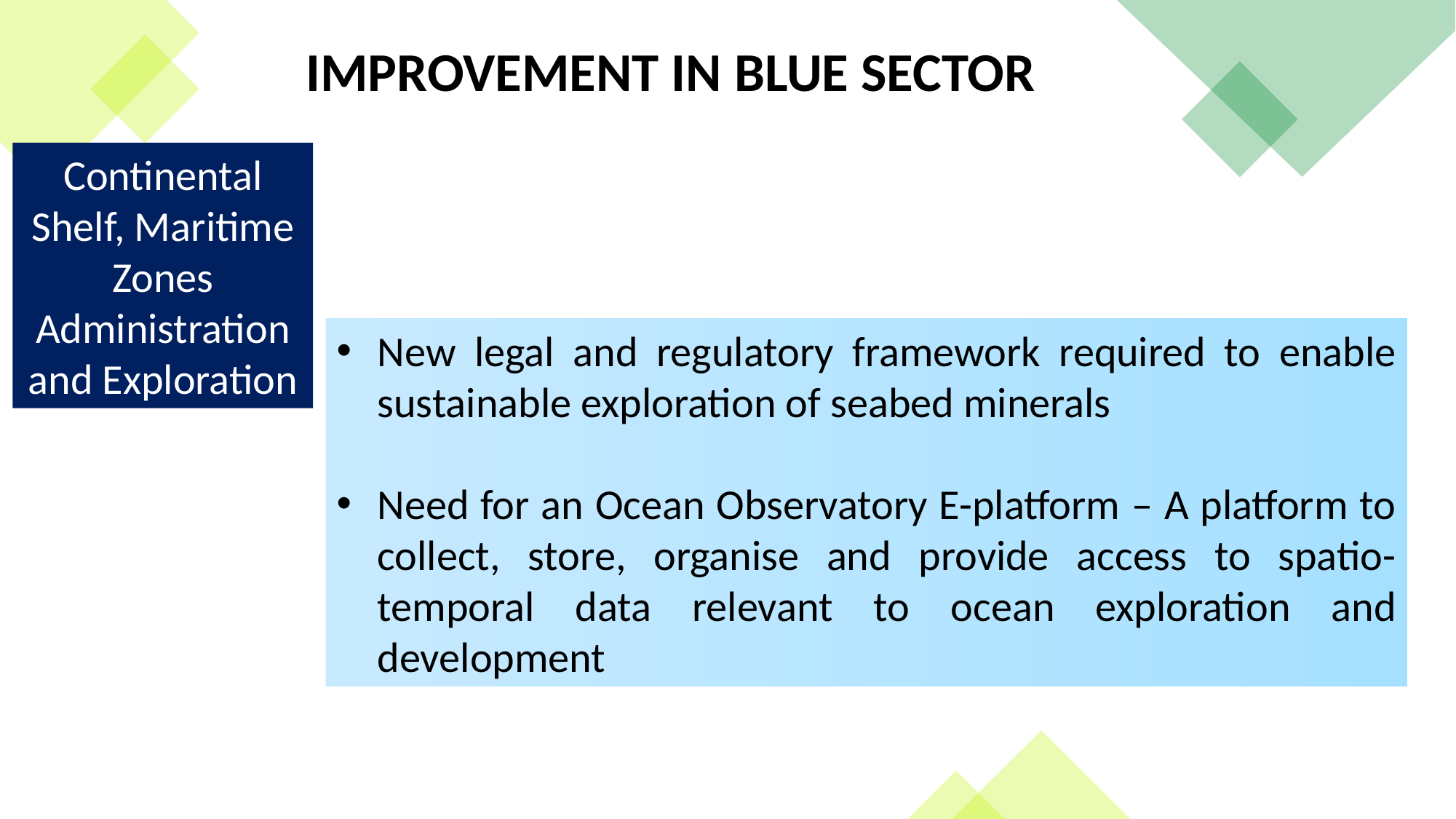

Improvement in blue sector

Continental Shelf, Maritime Zones Administration and Exploration
New legal and regulatory framework required to enable sustainable exploration of seabed minerals

Need for an Ocean Observatory E-platform – A platform to collect, store, organise and provide access to spatio-temporal data relevant to ocean exploration and development

11